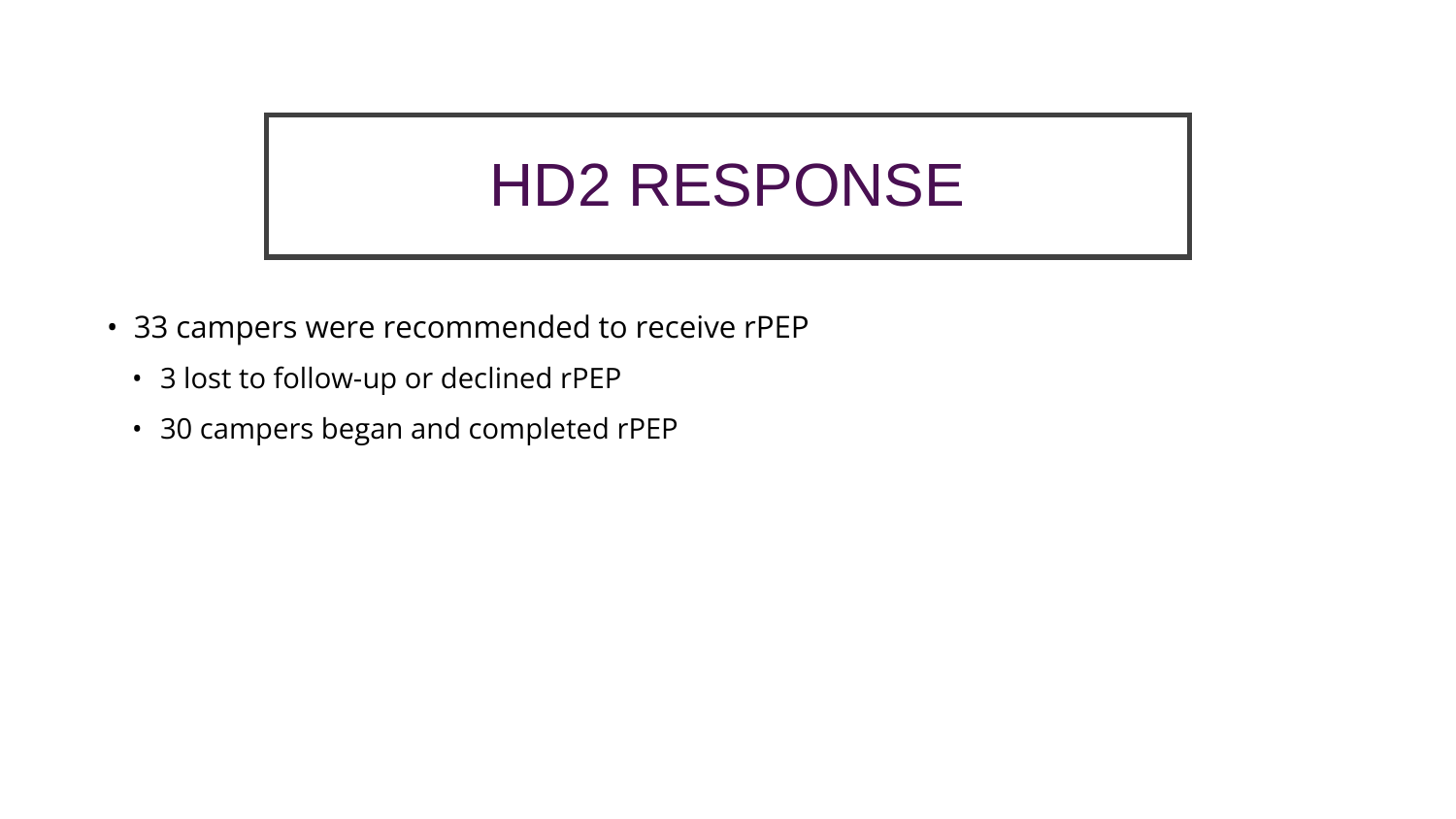

# HD2 RESPONSE
33 campers were recommended to receive rPEP
3 lost to follow-up or declined rPEP
30 campers began and completed rPEP